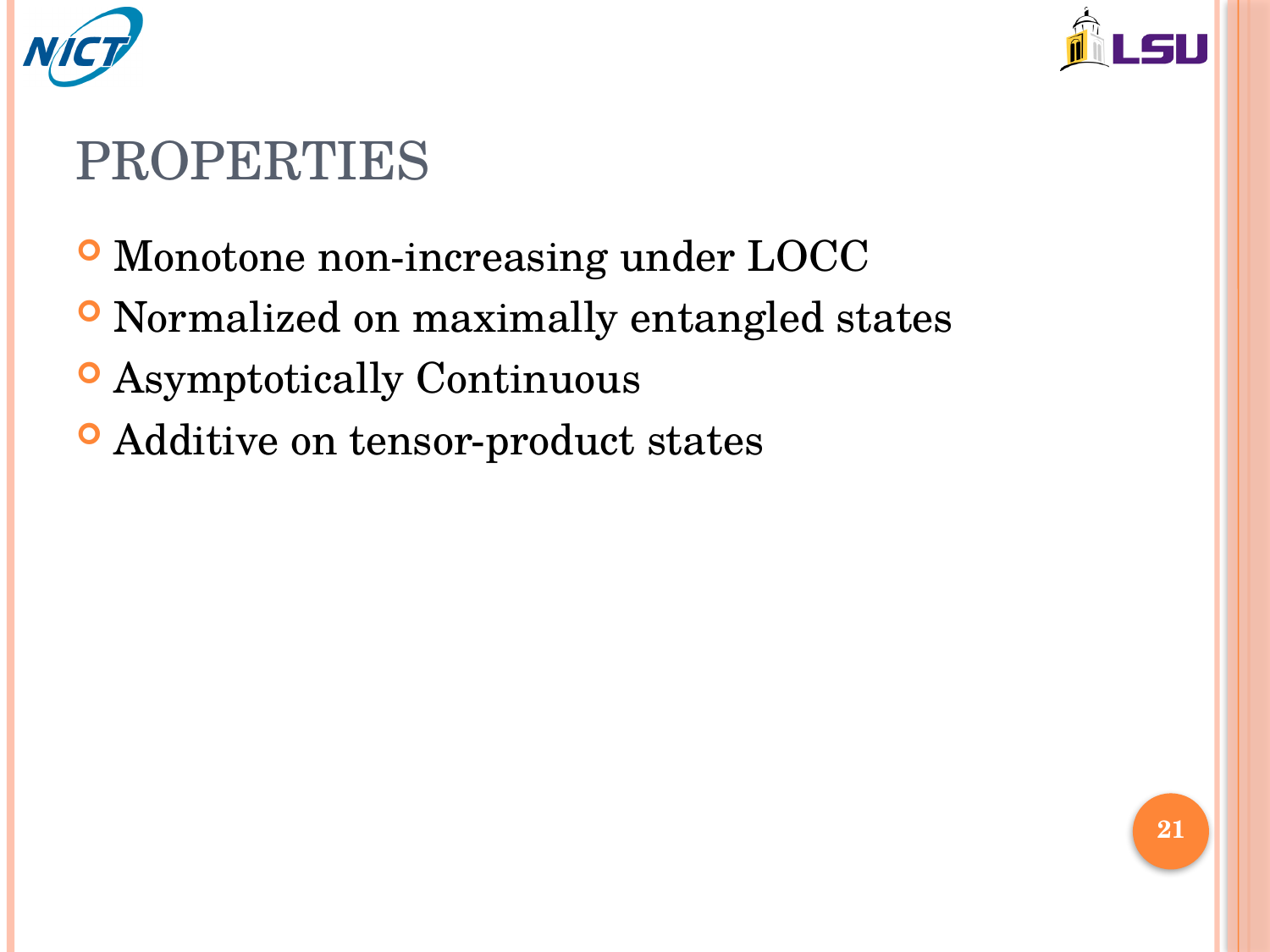

# Properties
Monotone non-increasing under LOCC
Normalized on maximally entangled states
Asymptotically Continuous
Additive on tensor-product states
21